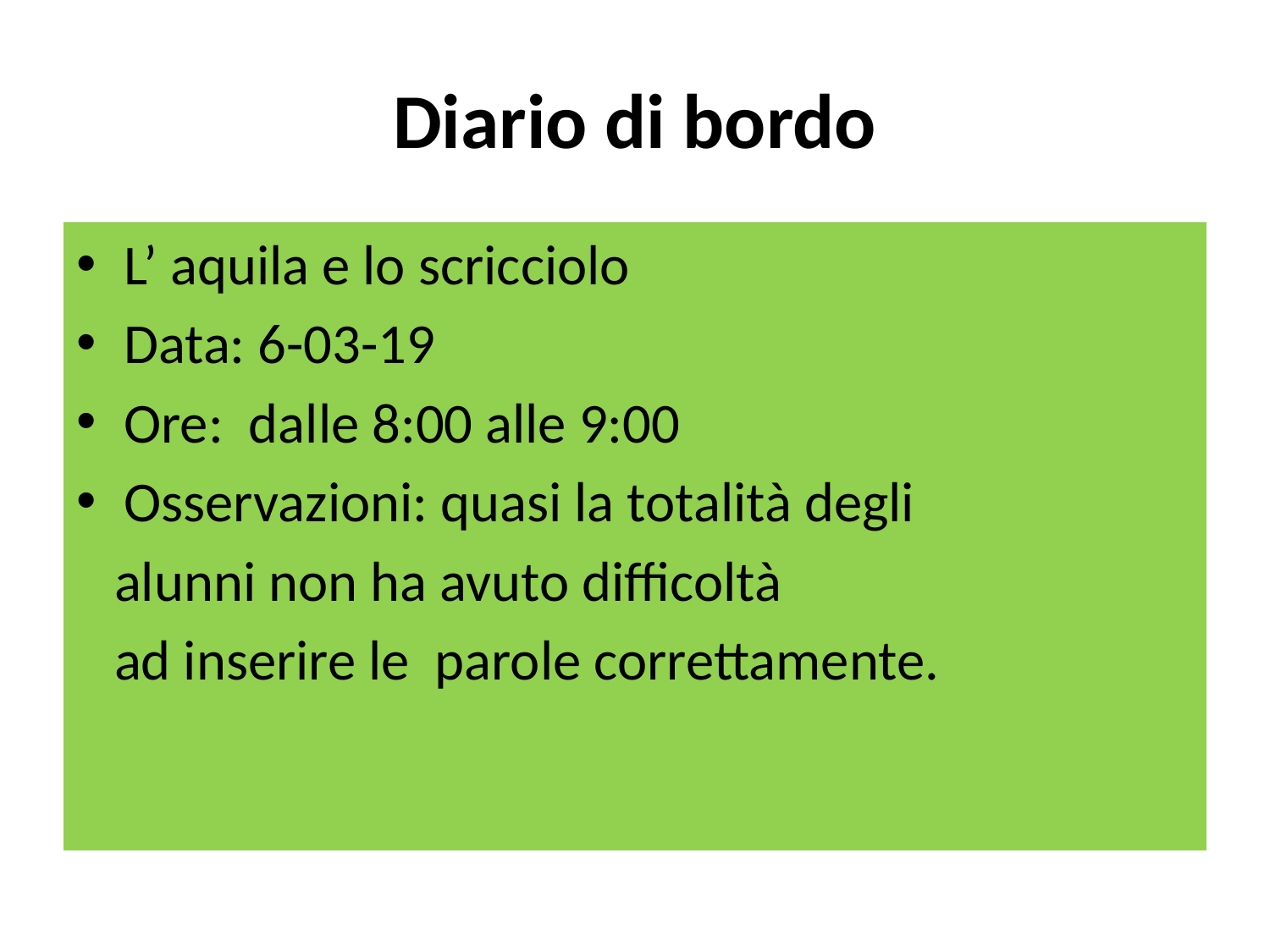

# Diario di bordo
L’ aquila e lo scricciolo
Data: 6-03-19
Ore:  dalle 8:00 alle 9:00
Osservazioni: quasi la totalità degli
   alunni non ha avuto difficoltà
   ad inserire le  parole correttamente.